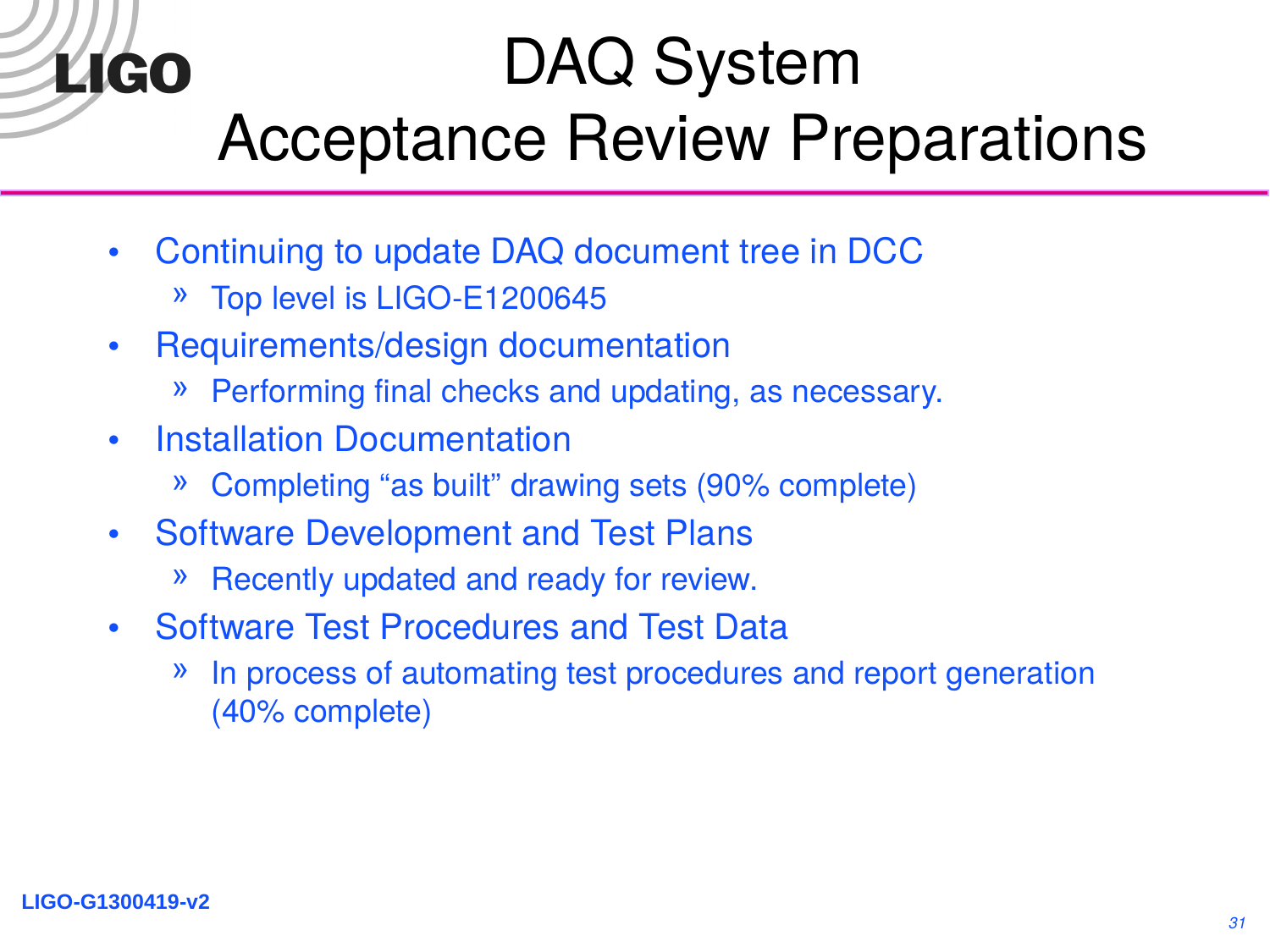

# DAQ System Acceptance Review Preparations
Continuing to update DAQ document tree in DCC
Top level is LIGO-E1200645
Requirements/design documentation
Performing final checks and updating, as necessary.
Installation Documentation
Completing “as built” drawing sets (90% complete)
Software Development and Test Plans
Recently updated and ready for review.
Software Test Procedures and Test Data
In process of automating test procedures and report generation (40% complete)

31